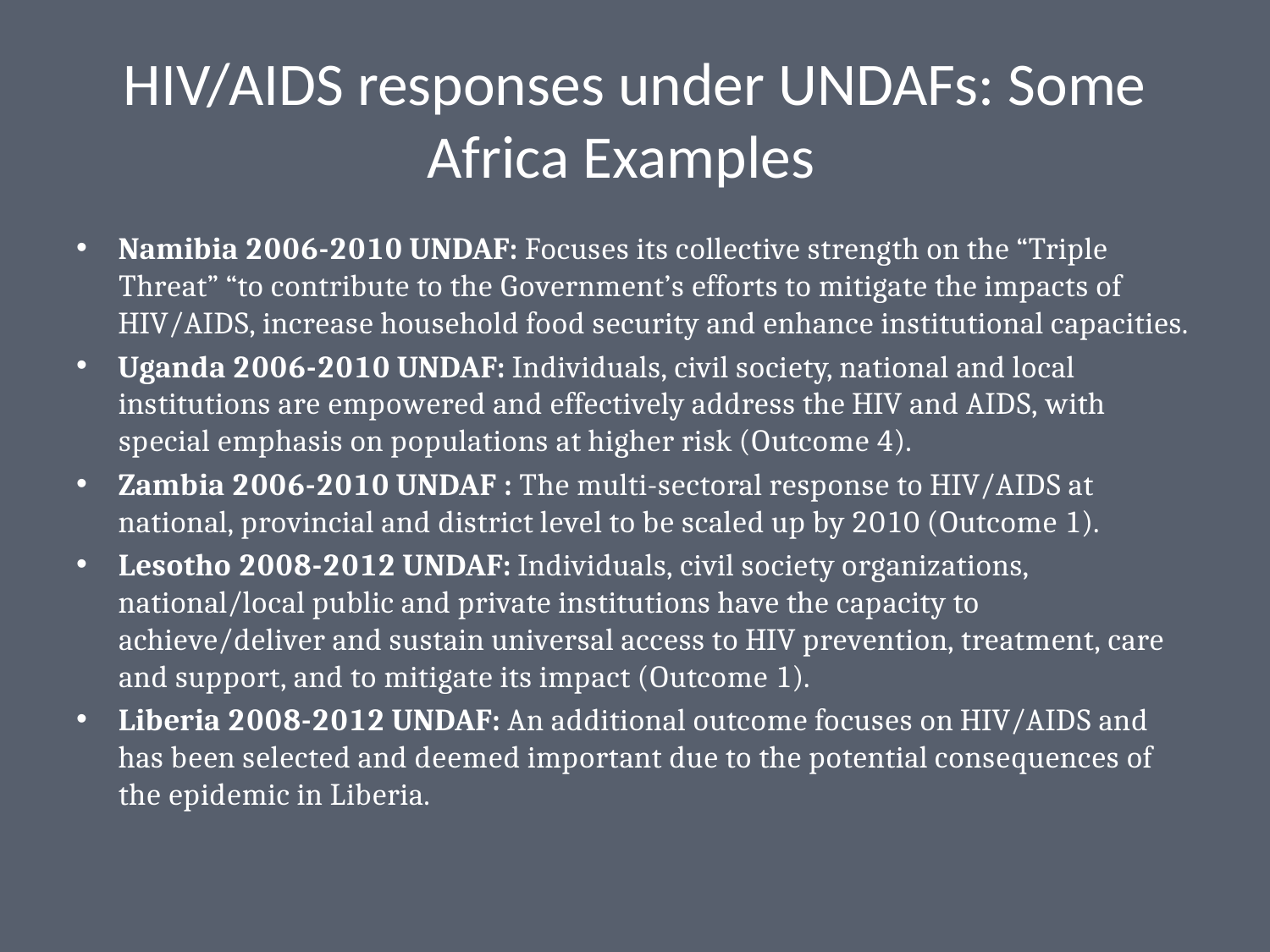

# HIV/AIDS responses under UNDAFs: Some Africa Examples
Namibia 2006-2010 UNDAF: Focuses its collective strength on the “Triple Threat” “to contribute to the Government’s efforts to mitigate the impacts of HIV/AIDS, increase household food security and enhance institutional capacities.
Uganda 2006-2010 UNDAF: Individuals, civil society, national and local institutions are empowered and effectively address the HIV and AIDS, with special emphasis on populations at higher risk (Outcome 4).
Zambia 2006-2010 UNDAF : The multi-sectoral response to HIV/AIDS at national, provincial and district level to be scaled up by 2010 (Outcome 1).
Lesotho 2008-2012 UNDAF: Individuals, civil society organizations, national/local public and private institutions have the capacity to achieve/deliver and sustain universal access to HIV prevention, treatment, care and support, and to mitigate its impact (Outcome 1).
Liberia 2008-2012 UNDAF: An additional outcome focuses on HIV/AIDS and has been selected and deemed important due to the potential consequences of the epidemic in Liberia.